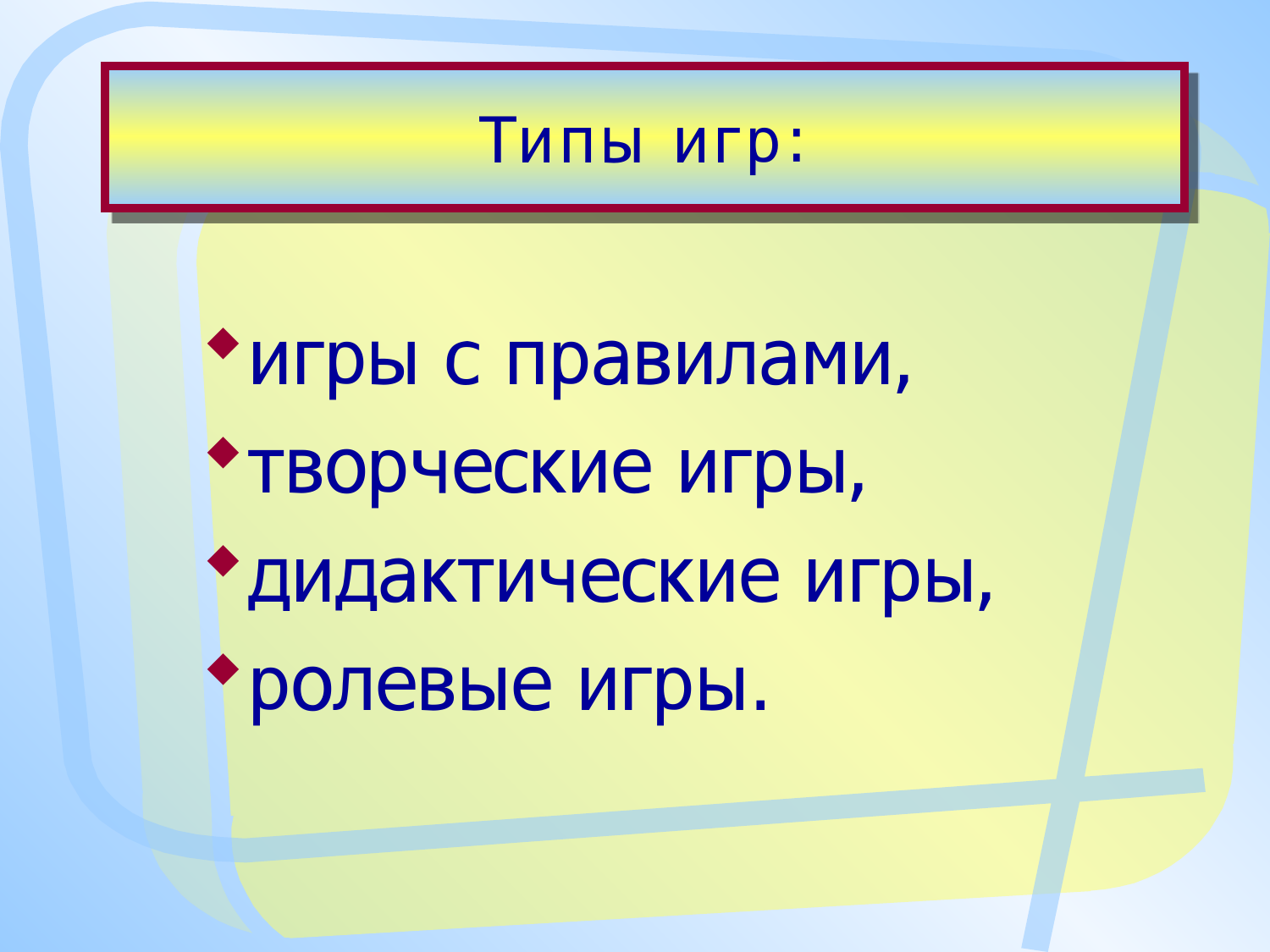

Типы игр:

игры с правилами,
творческие игры,
дидактические игры,
ролевые игры.